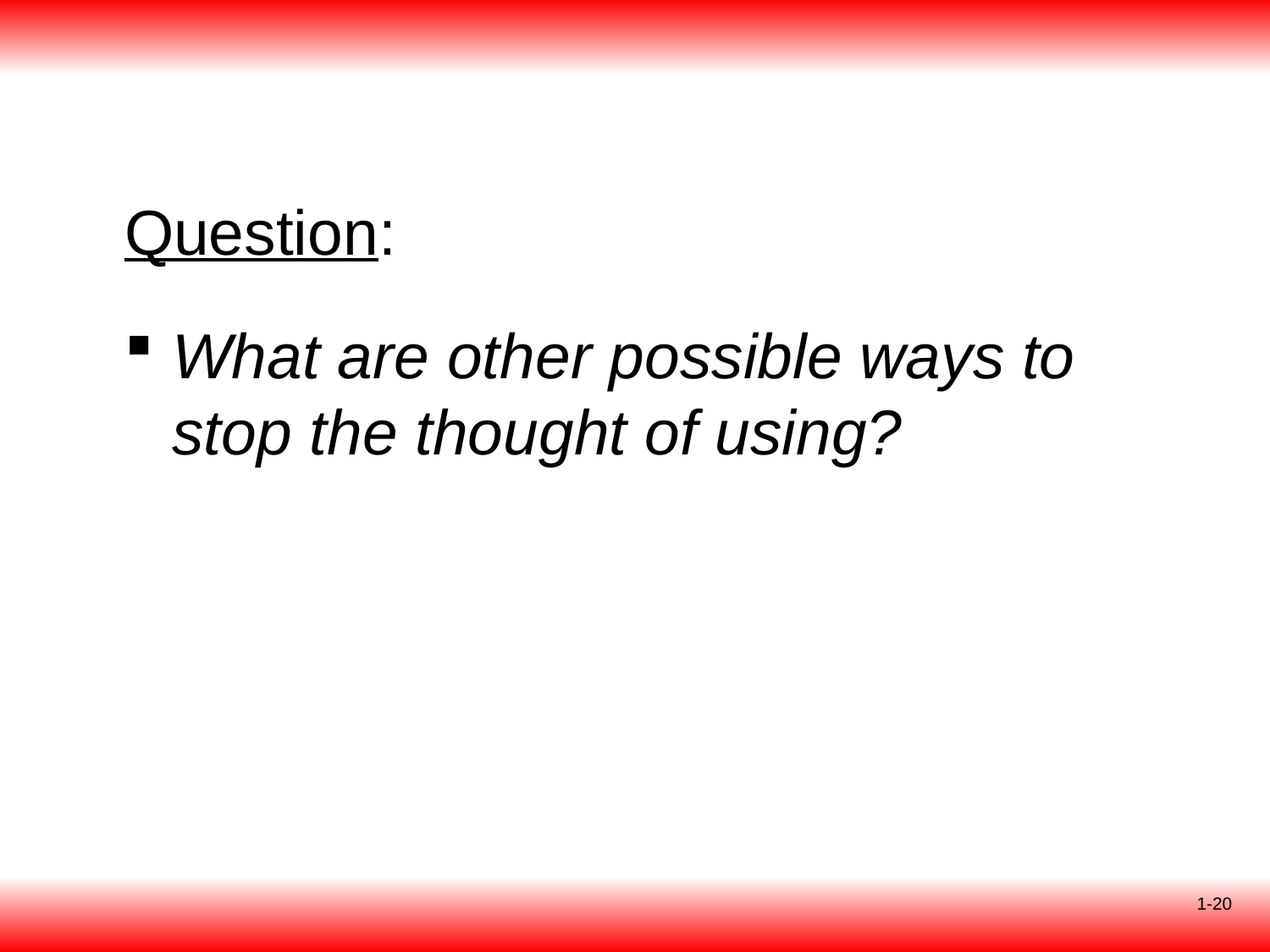

# Question:
What are other possible ways to stop the thought of using?
1-20